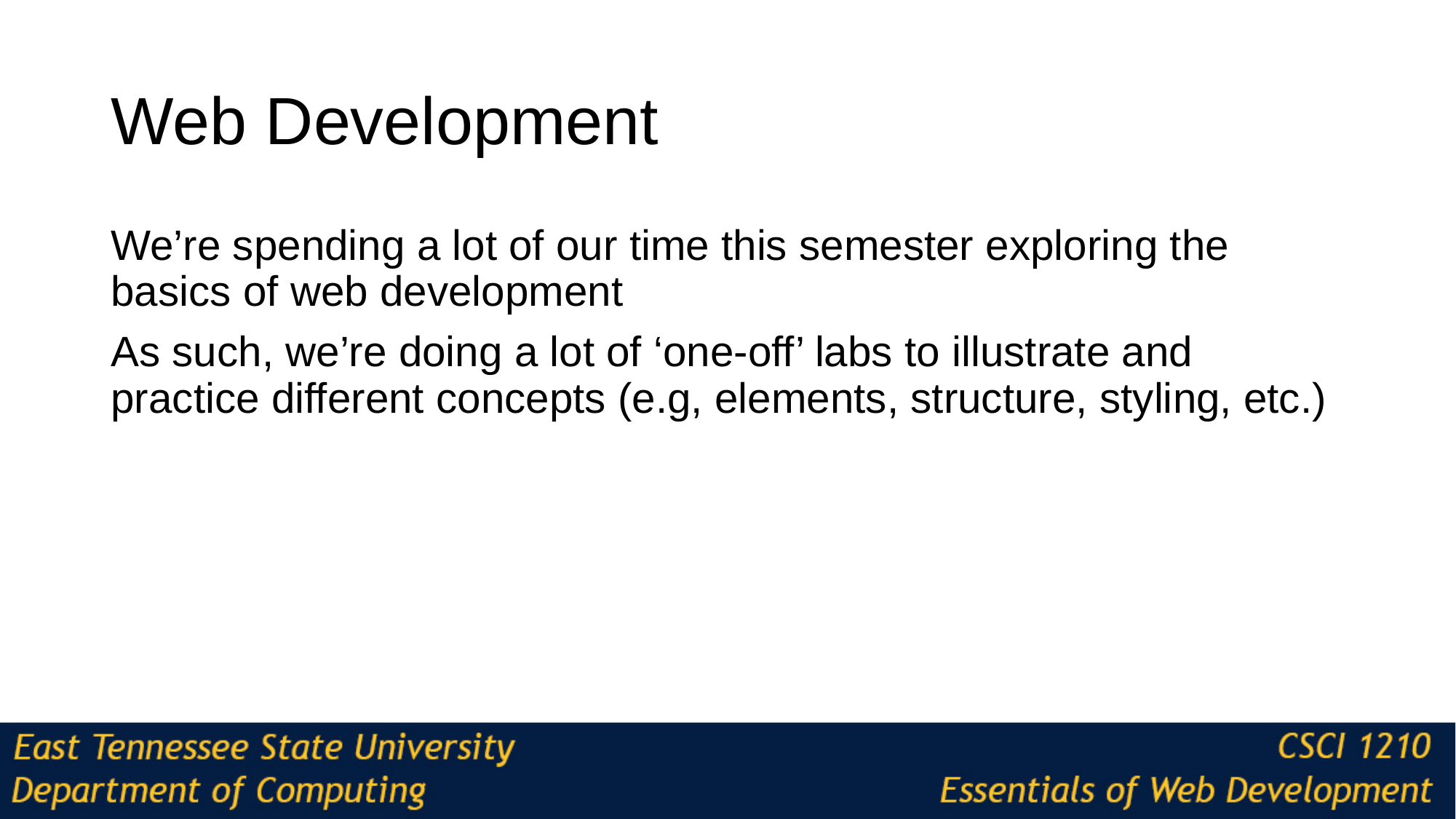

# Web Development
We’re spending a lot of our time this semester exploring the basics of web development
As such, we’re doing a lot of ‘one-off’ labs to illustrate and practice different concepts (e.g, elements, structure, styling, etc.)